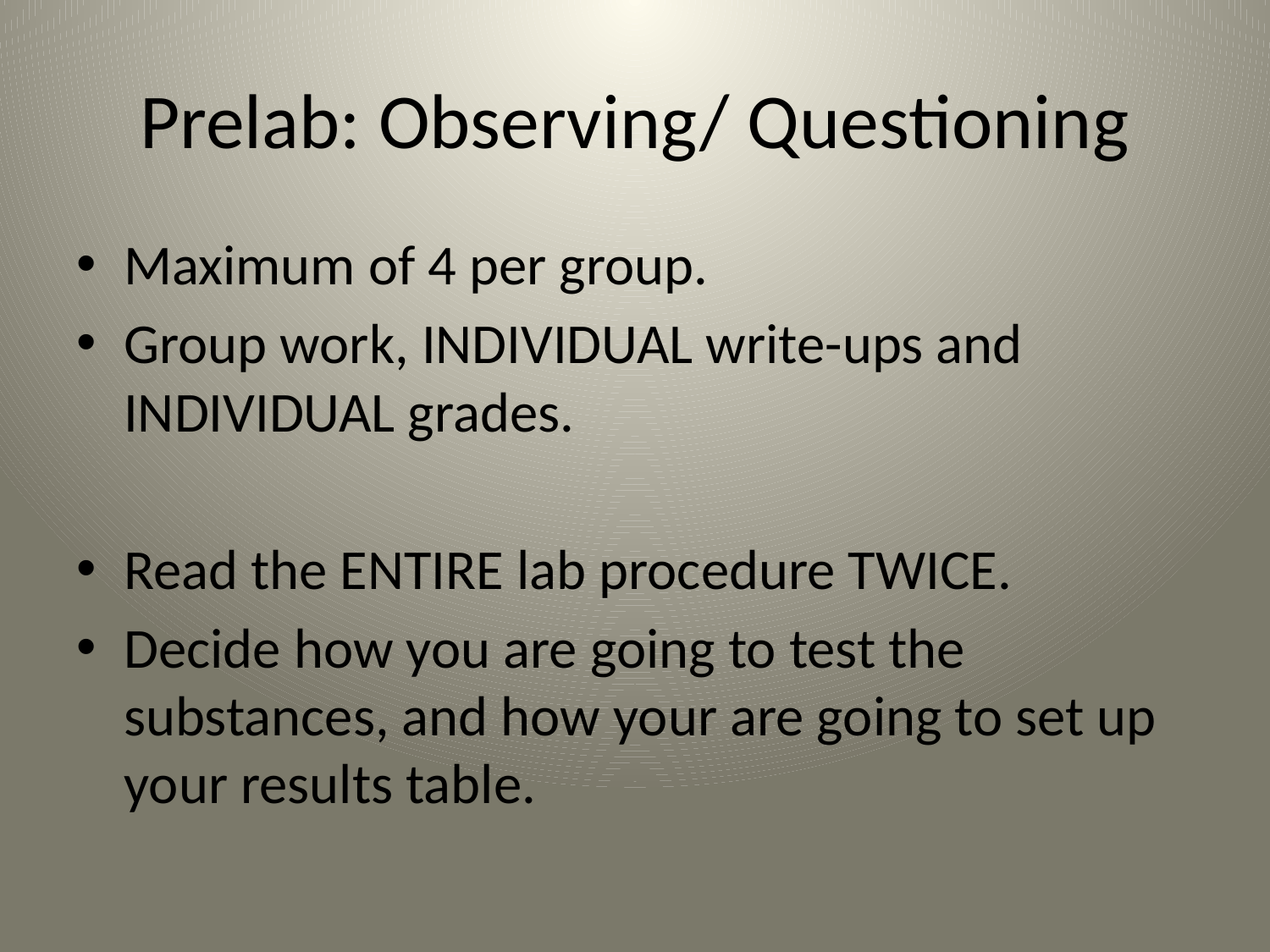

# Prelab: Observing/ Questioning
Maximum of 4 per group.
Group work, INDIVIDUAL write-ups and INDIVIDUAL grades.

Read the ENTIRE lab procedure TWICE.
Decide how you are going to test the substances, and how your are going to set up your results table.